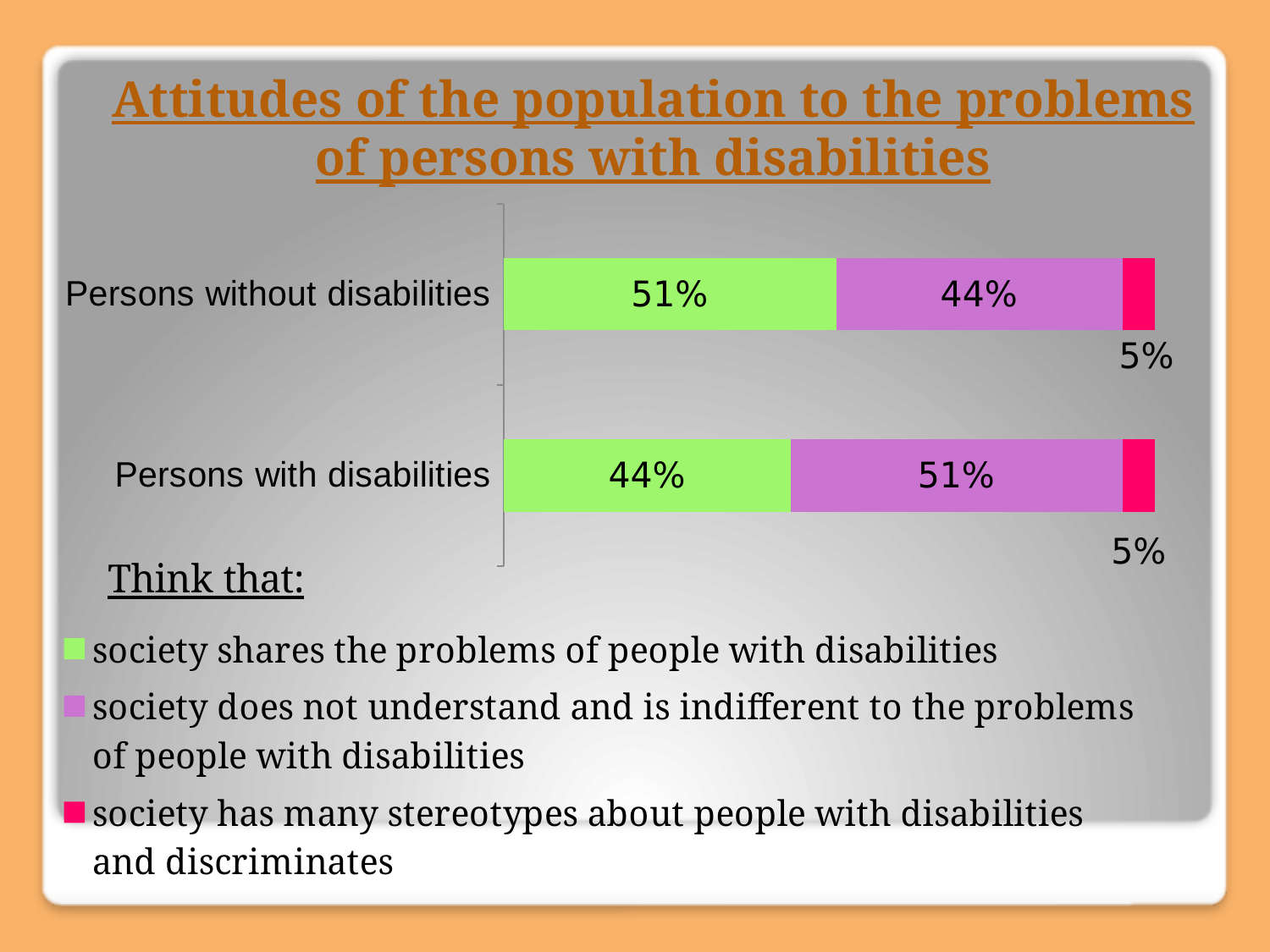

# Attitudes of the population to the problems of persons with disabilities

### Chart

| Category | society shares the problems of people with disabilities | society does not understand and is indifferent to the problems of people with disabilities | society has many stereotypes about people with disabilities and discriminates |
|---|---|---|---|
| Persons with disabilities | 0.44 | 0.51 | 0.05 |
| Persons without disabilities | 0.51 | 0.44 | 0.05 |